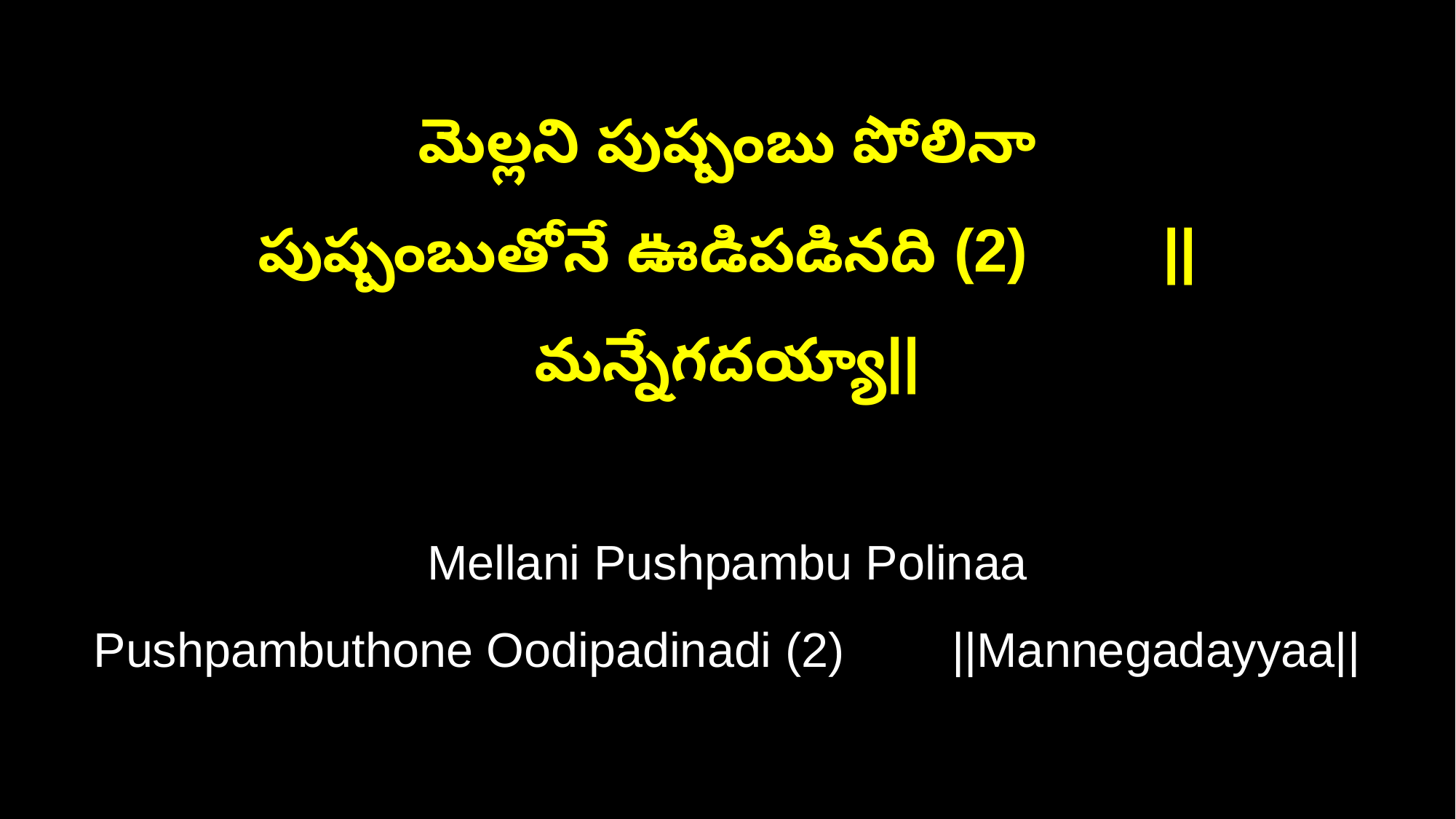

మెల్లని పుష్పంబు పోలినా
పుష్పంబుతోనే ఊడిపడినది (2)        ||మన్నేగదయ్యా||
Mellani Pushpambu Polinaa
Pushpambuthone Oodipadinadi (2)        ||Mannegadayyaa||